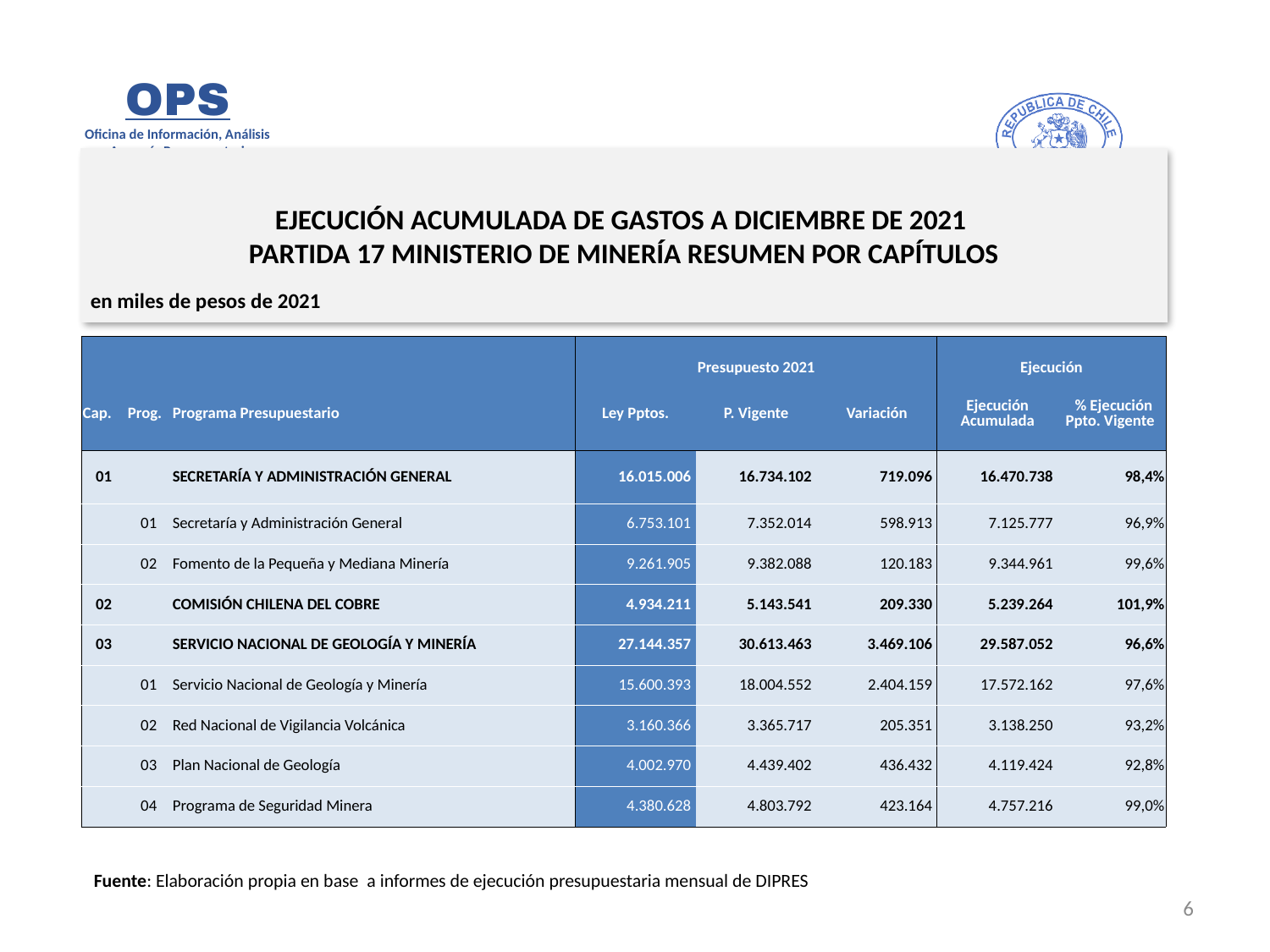

# EJECUCIÓN ACUMULADA DE GASTOS A DICIEMBRE DE 2021 PARTIDA 17 MINISTERIO DE MINERÍA RESUMEN POR CAPÍTULOS
en miles de pesos de 2021
|  |  |  | Presupuesto 2021 |  |  | Ejecución |  |
| --- | --- | --- | --- | --- | --- | --- | --- |
| Cap. | Prog. | Programa Presupuestario | Ley Pptos. | P. Vigente | Variación | Ejecución Acumulada | % Ejecución Ppto. Vigente |
| 01 |  | SECRETARÍA Y ADMINISTRACIÓN GENERAL | 16.015.006 | 16.734.102 | 719.096 | 16.470.738 | 98,4% |
|  | 01 | Secretaría y Administración General | 6.753.101 | 7.352.014 | 598.913 | 7.125.777 | 96,9% |
|  | 02 | Fomento de la Pequeña y Mediana Minería | 9.261.905 | 9.382.088 | 120.183 | 9.344.961 | 99,6% |
| 02 |  | COMISIÓN CHILENA DEL COBRE | 4.934.211 | 5.143.541 | 209.330 | 5.239.264 | 101,9% |
| 03 |  | SERVICIO NACIONAL DE GEOLOGÍA Y MINERÍA | 27.144.357 | 30.613.463 | 3.469.106 | 29.587.052 | 96,6% |
|  | 01 | Servicio Nacional de Geología y Minería | 15.600.393 | 18.004.552 | 2.404.159 | 17.572.162 | 97,6% |
|  | 02 | Red Nacional de Vigilancia Volcánica | 3.160.366 | 3.365.717 | 205.351 | 3.138.250 | 93,2% |
|  | 03 | Plan Nacional de Geología | 4.002.970 | 4.439.402 | 436.432 | 4.119.424 | 92,8% |
|  | 04 | Programa de Seguridad Minera | 4.380.628 | 4.803.792 | 423.164 | 4.757.216 | 99,0% |
Fuente: Elaboración propia en base  a informes de ejecución presupuestaria mensual de DIPRES
6